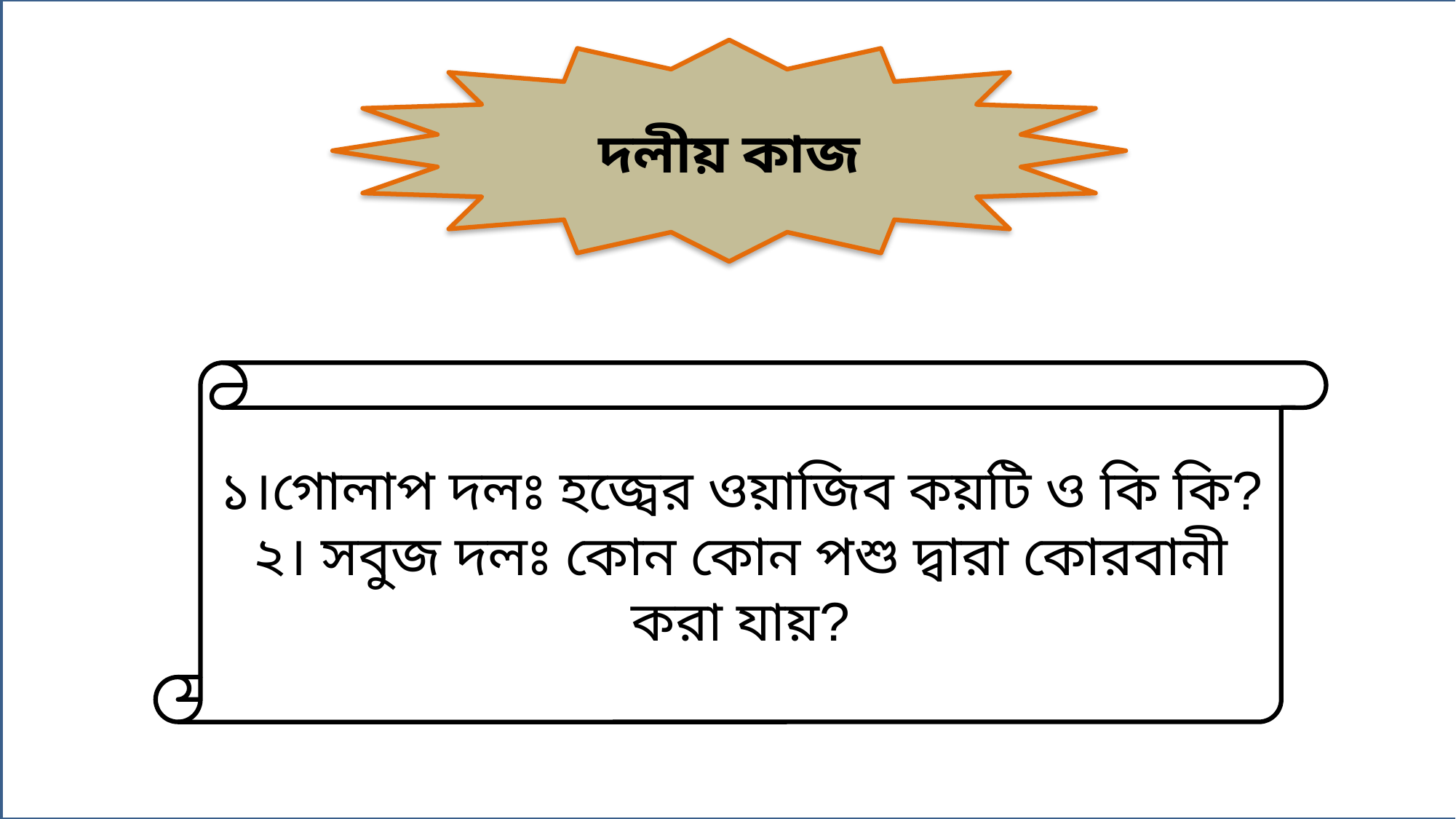

দলীয় কাজ
১।গোলাপ দলঃ হজ্বের ওয়াজিব কয়টি ও কি কি?
২। সবুজ দলঃ কোন কোন পশু দ্বারা কোরবানী করা যায়?